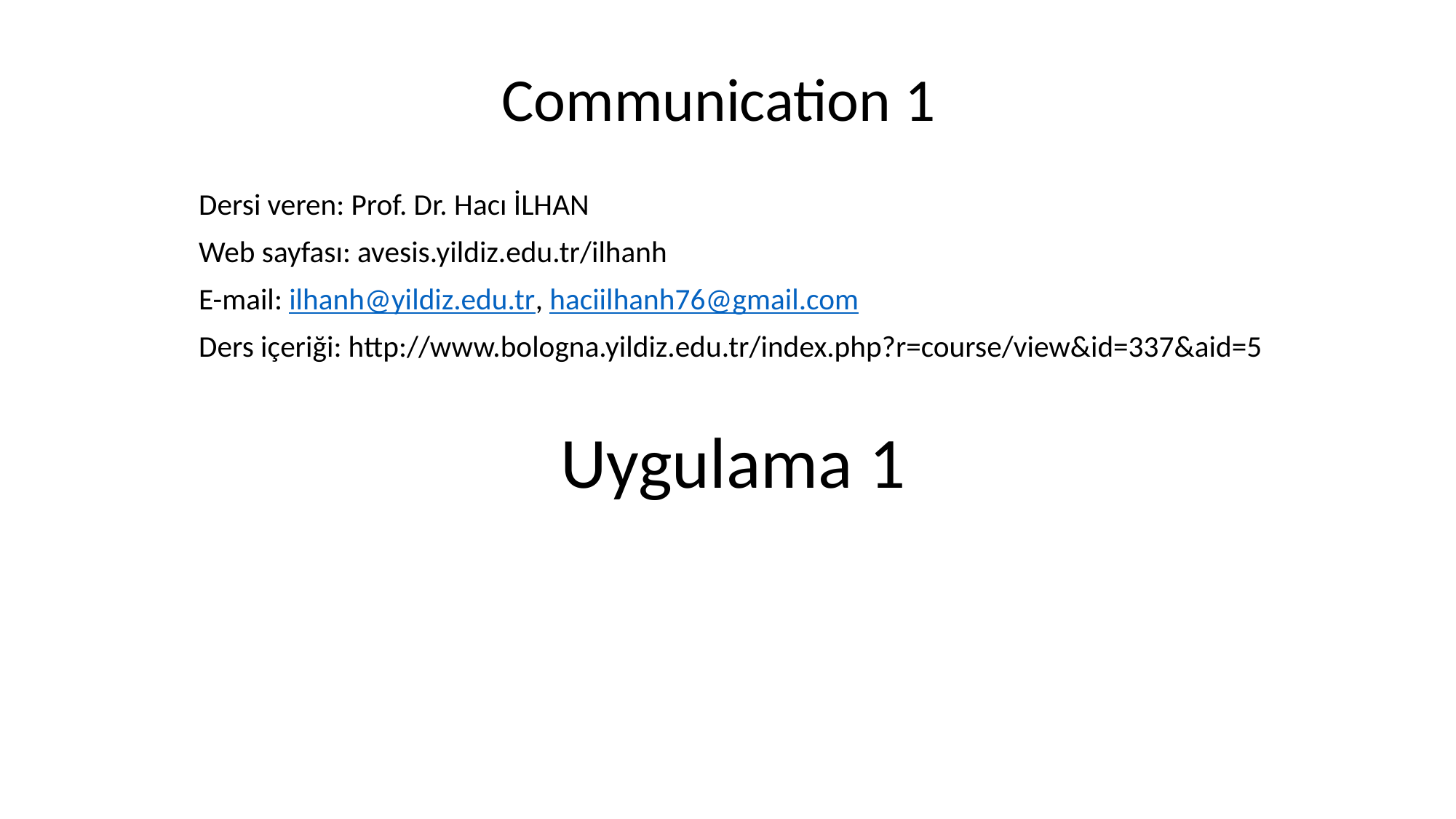

# Communication 1
Dersi veren: Prof. Dr. Hacı İLHAN
Web sayfası: avesis.yildiz.edu.tr/ilhanh
E-mail: ilhanh@yildiz.edu.tr, haciilhanh76@gmail.com
Ders içeriği: http://www.bologna.yildiz.edu.tr/index.php?r=course/view&id=337&aid=5

Uygulama 1